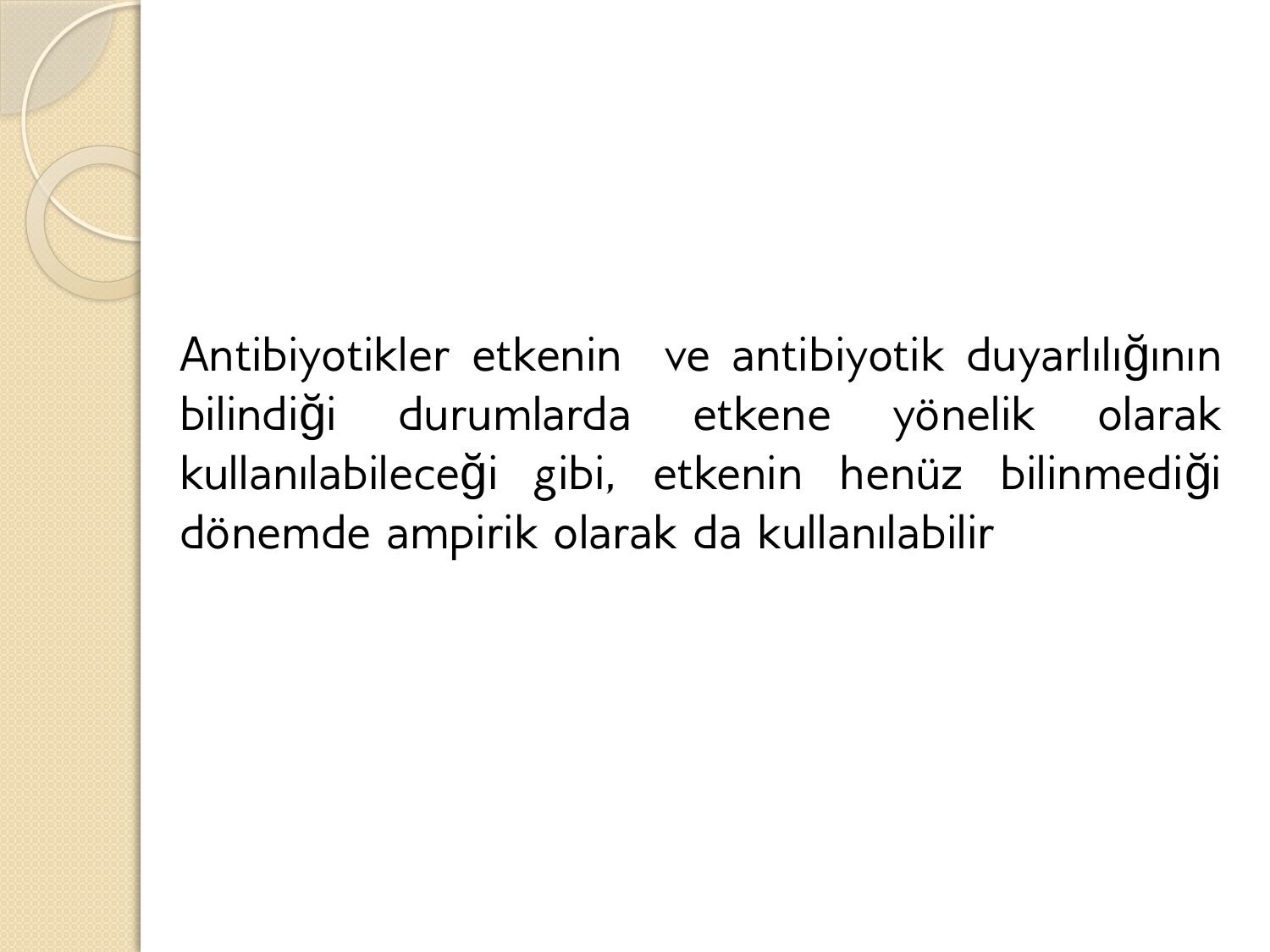

Antibiyotikler etkenin  ve antibiyotik duyarlılığının bilindiği durumlarda etkene yönelik olarak kullanılabileceği gibi, etkenin henüz bilinmediği dönemde ampirik olarak da kullanılabilir